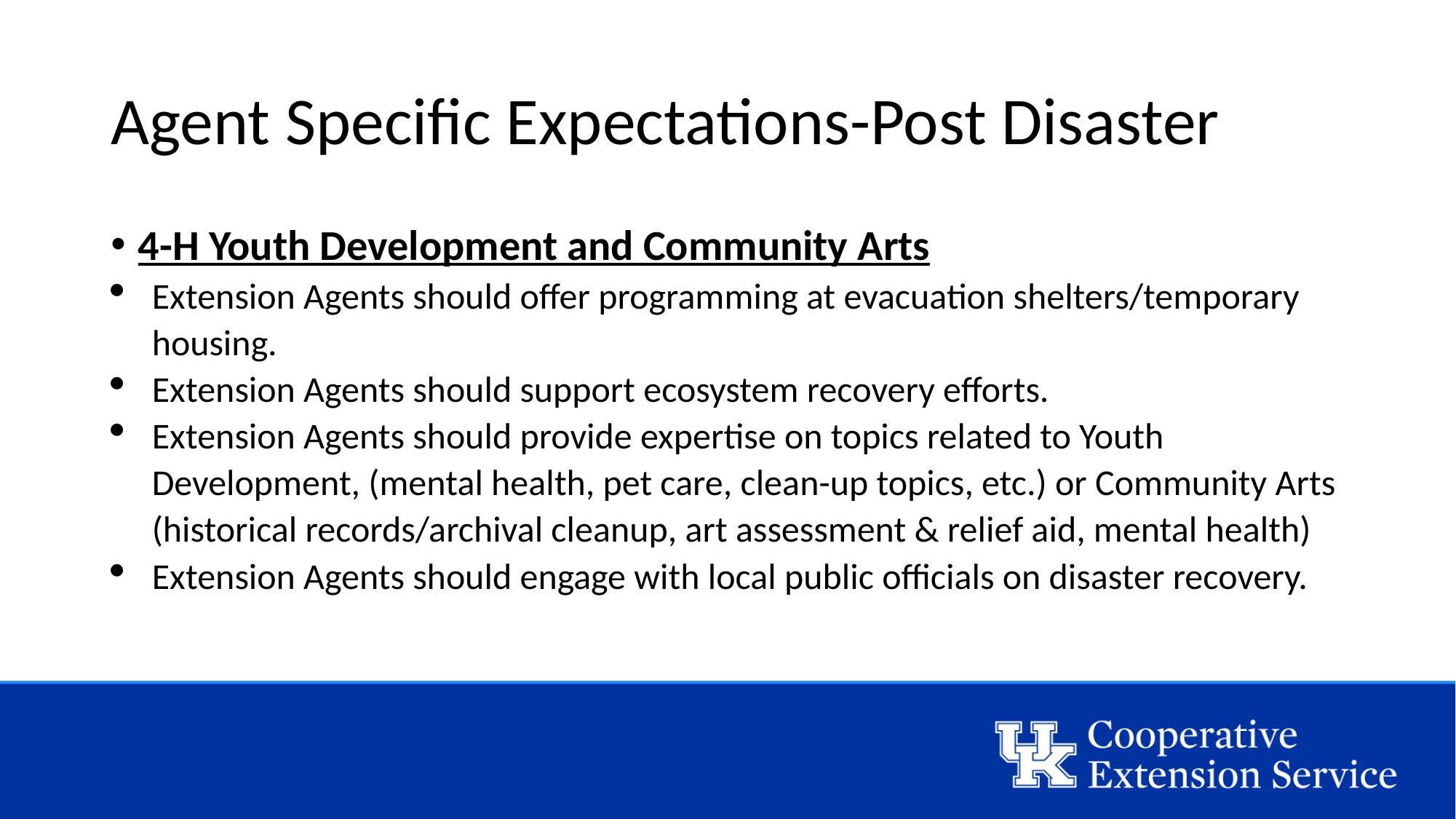

# Agent Specific Expectations-Post Disaster
4-H Youth Development and Community Arts
Extension Agents should offer programming at evacuation shelters/temporary housing.
Extension Agents should support ecosystem recovery efforts.
Extension Agents should provide expertise on topics related to Youth Development, (mental health, pet care, clean-up topics, etc.) or Community Arts (historical records/archival cleanup, art assessment & relief aid, mental health)
Extension Agents should engage with local public officials on disaster recovery.